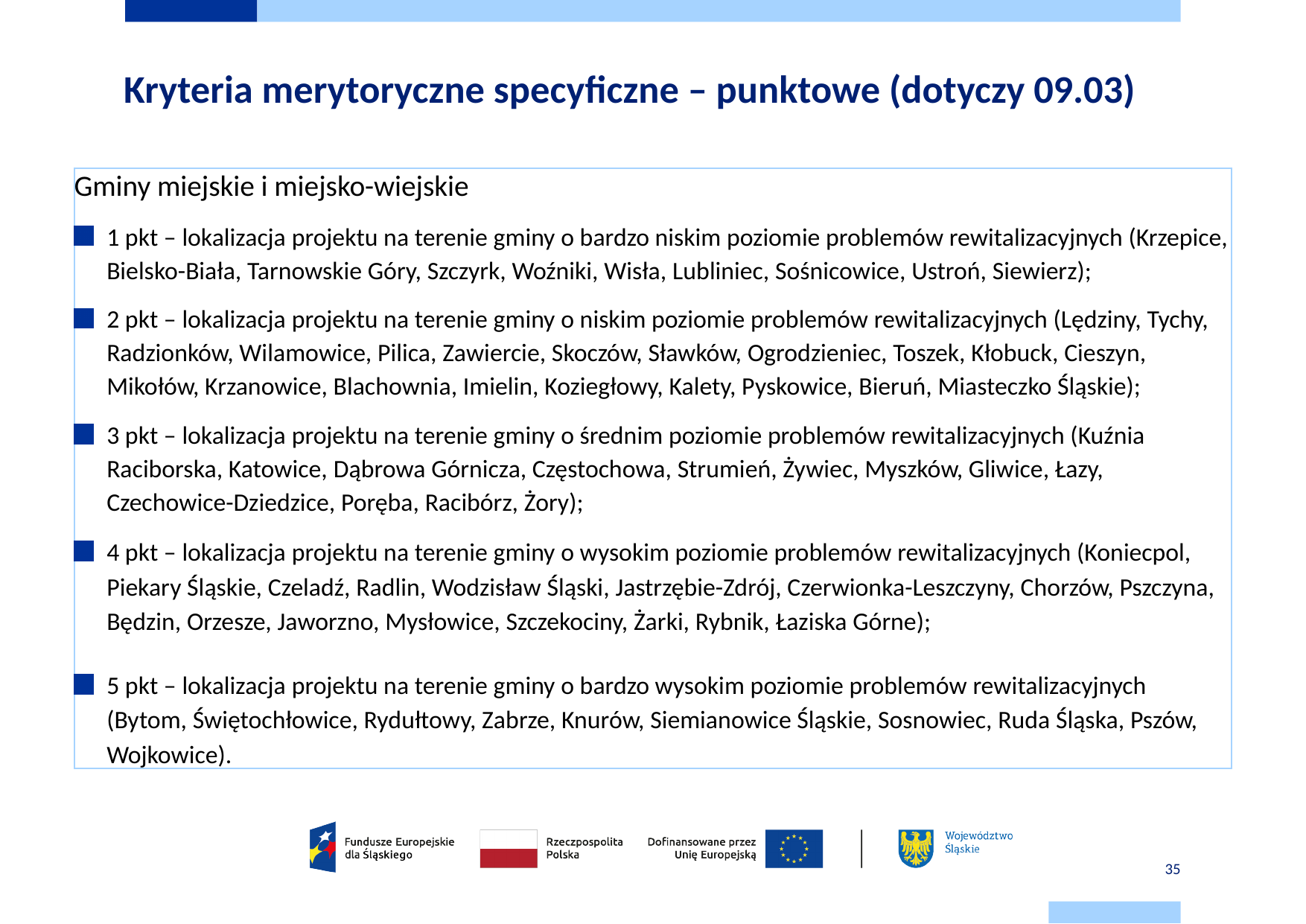

# Kryteria merytoryczne specyficzne – punktowe (dotyczy 09.03)
.
Gminy miejskie i miejsko-wiejskie
1 pkt – lokalizacja projektu na terenie gminy o bardzo niskim poziomie problemów rewitalizacyjnych (Krzepice, Bielsko-Biała, Tarnowskie Góry, Szczyrk, Woźniki, Wisła, Lubliniec, Sośnicowice, Ustroń, Siewierz);
2 pkt – lokalizacja projektu na terenie gminy o niskim poziomie problemów rewitalizacyjnych (Lędziny, Tychy, Radzionków, Wilamowice, Pilica, Zawiercie, Skoczów, Sławków, Ogrodzieniec, Toszek, Kłobuck, Cieszyn, Mikołów, Krzanowice, Blachownia, Imielin, Koziegłowy, Kalety, Pyskowice, Bieruń, Miasteczko Śląskie);
3 pkt – lokalizacja projektu na terenie gminy o średnim poziomie problemów rewitalizacyjnych (Kuźnia Raciborska, Katowice, Dąbrowa Górnicza, Częstochowa, Strumień, Żywiec, Myszków, Gliwice, Łazy, Czechowice-Dziedzice, Poręba, Racibórz, Żory);
4 pkt – lokalizacja projektu na terenie gminy o wysokim poziomie problemów rewitalizacyjnych (Koniecpol, Piekary Śląskie, Czeladź, Radlin, Wodzisław Śląski, Jastrzębie-Zdrój, Czerwionka-Leszczyny, Chorzów, Pszczyna, Będzin, Orzesze, Jaworzno, Mysłowice, Szczekociny, Żarki, Rybnik, Łaziska Górne);
5 pkt – lokalizacja projektu na terenie gminy o bardzo wysokim poziomie problemów rewitalizacyjnych (Bytom, Świętochłowice, Rydułtowy, Zabrze, Knurów, Siemianowice Śląskie, Sosnowiec, Ruda Śląska, Pszów, Wojkowice).

.
35